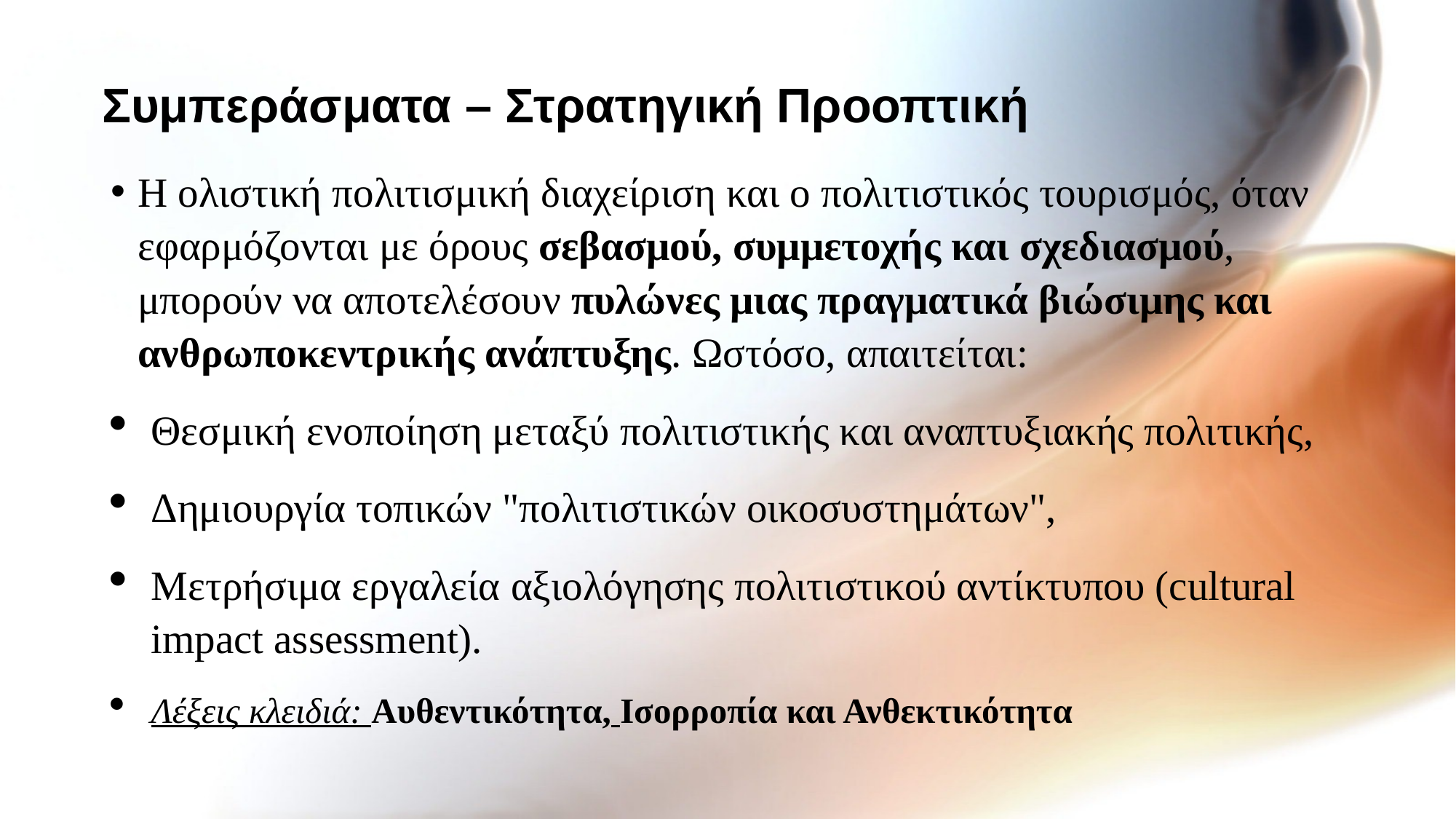

# Συμπεράσματα – Στρατηγική Προοπτική
Η ολιστική πολιτισμική διαχείριση και ο πολιτιστικός τουρισμός, όταν εφαρμόζονται με όρους σεβασμού, συμμετοχής και σχεδιασμού, μπορούν να αποτελέσουν πυλώνες μιας πραγματικά βιώσιμης και ανθρωποκεντρικής ανάπτυξης. Ωστόσο, απαιτείται:
Θεσμική ενοποίηση μεταξύ πολιτιστικής και αναπτυξιακής πολιτικής,
Δημιουργία τοπικών "πολιτιστικών οικοσυστημάτων",
Μετρήσιμα εργαλεία αξιολόγησης πολιτιστικού αντίκτυπου (cultural impact assessment).
Λέξεις κλειδιά: Αυθεντικότητα, Ισορροπία και Ανθεκτικότητα